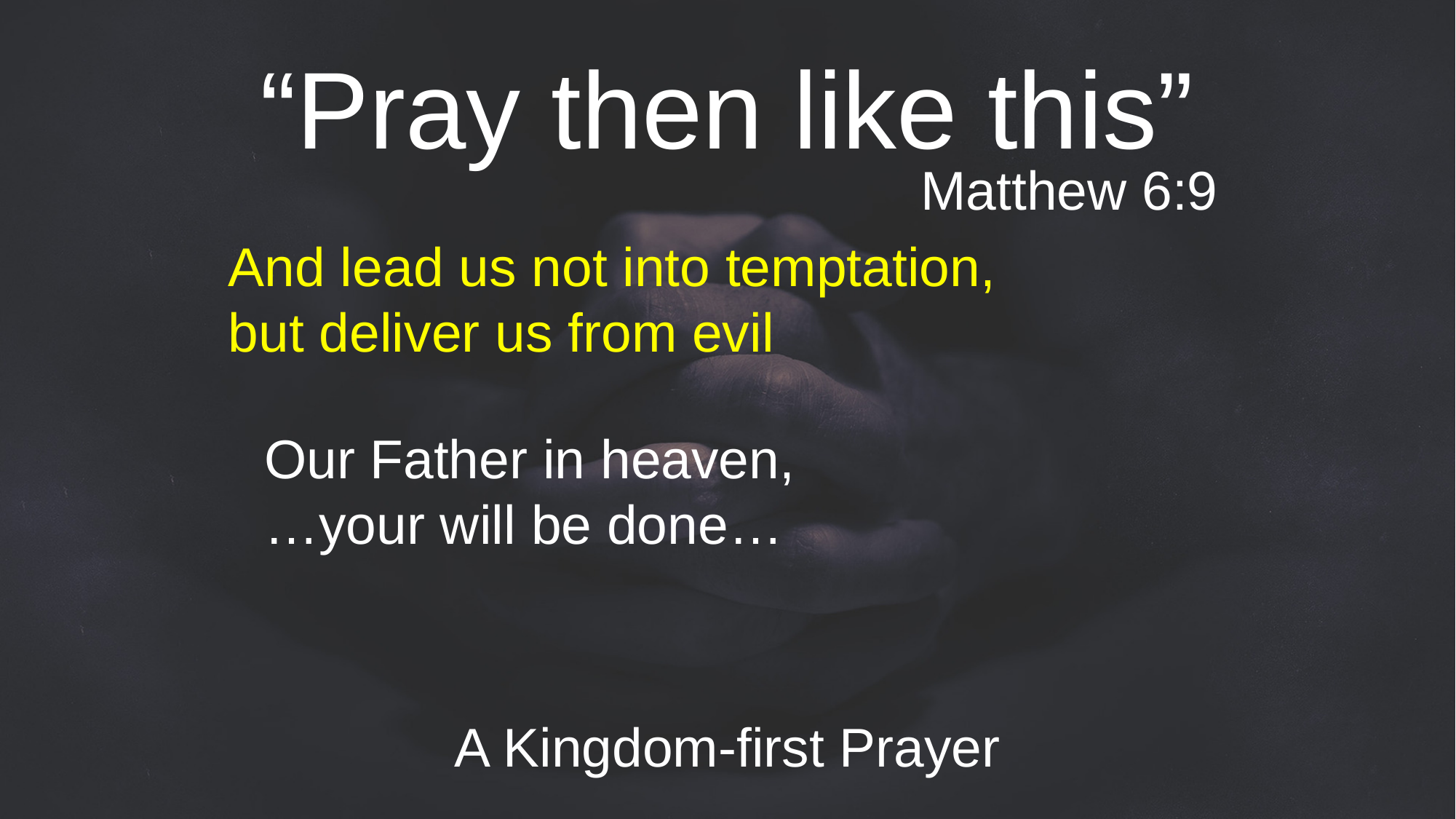

“Pray then like this”
Matthew 6:9
And lead us not into temptation,
but deliver us from evil
Our Father in heaven,
…your will be done…
A Kingdom-first Prayer